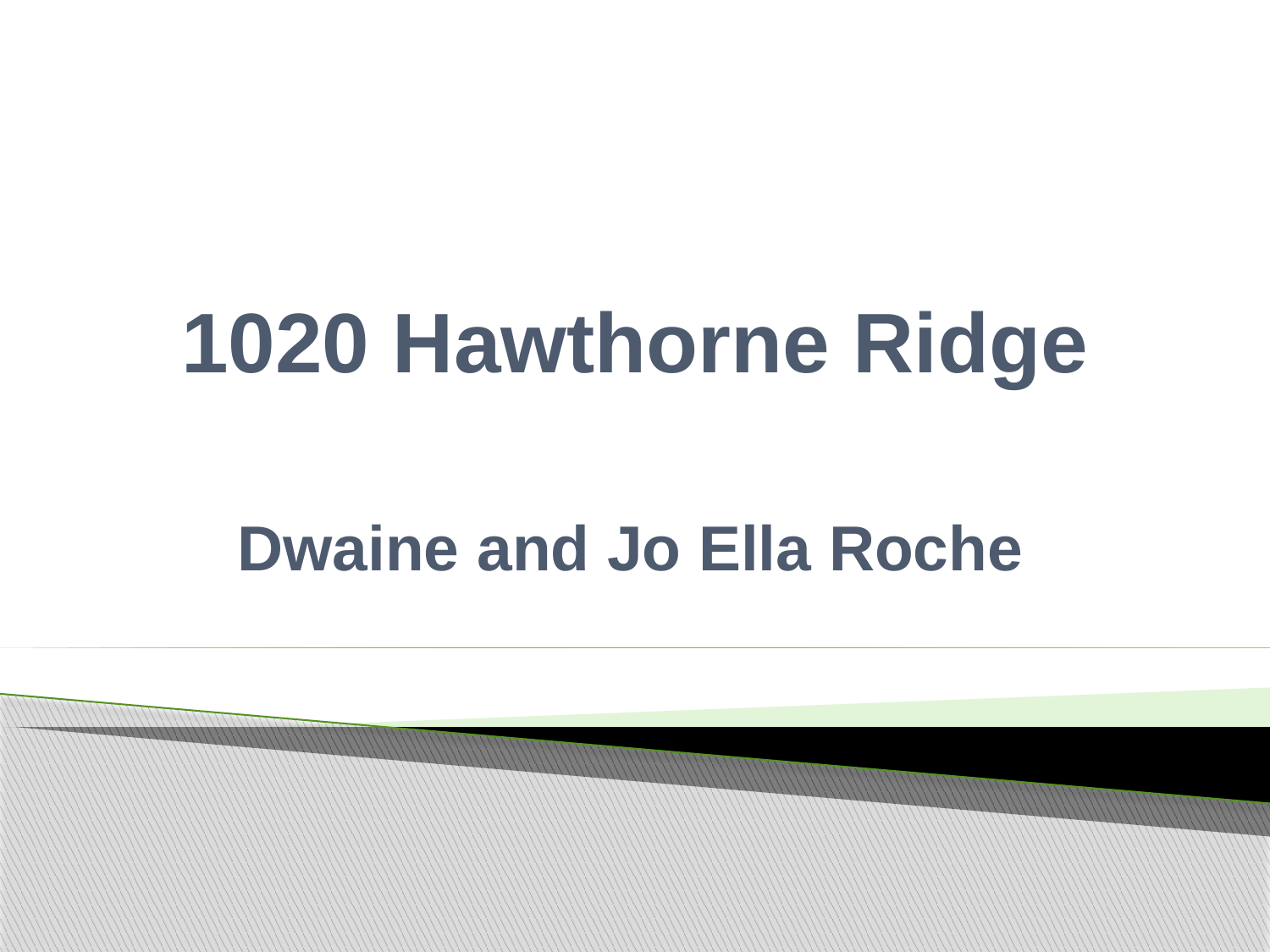

# 1020 Hawthorne Ridge
Dwaine and Jo Ella Roche